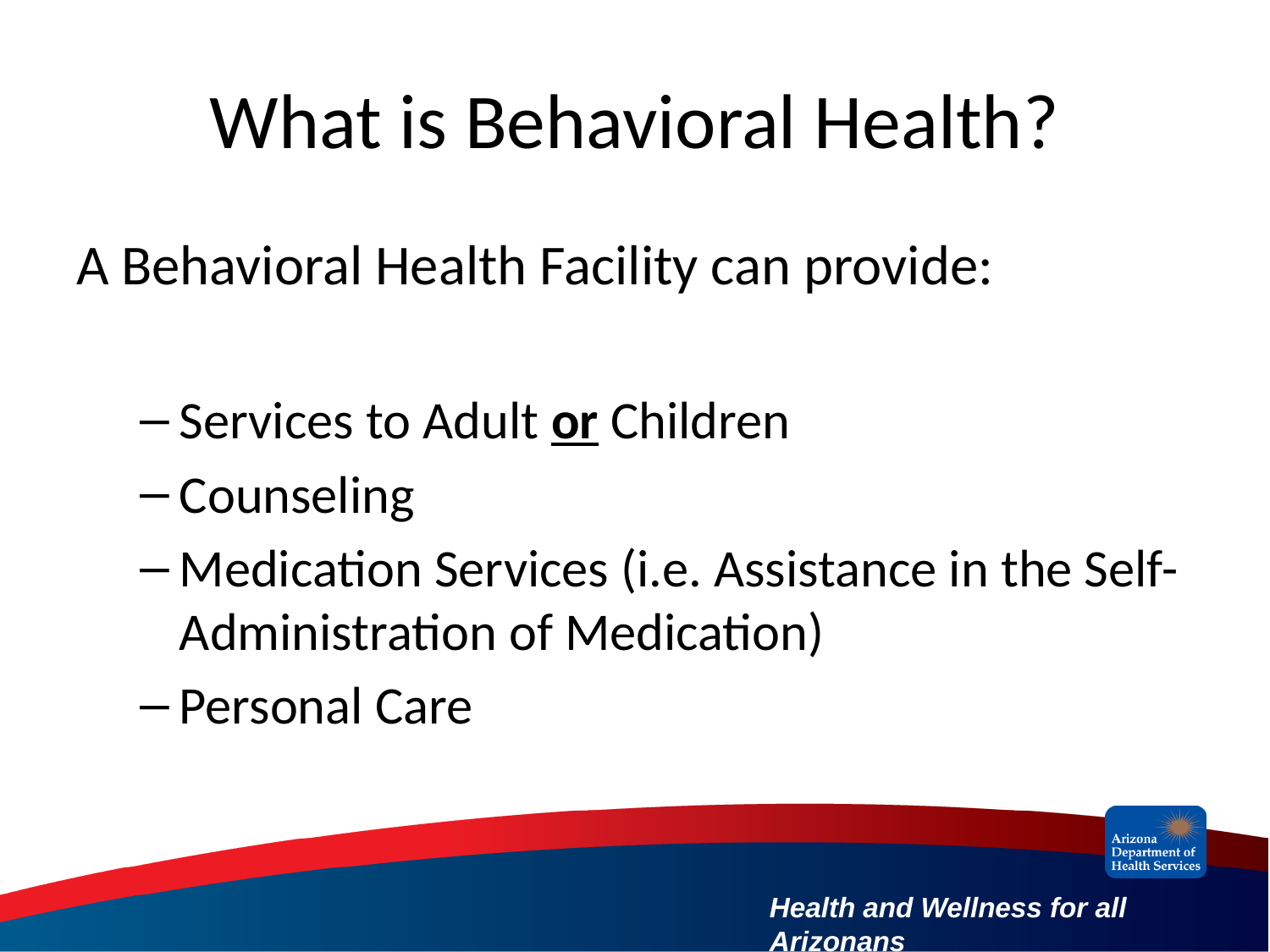

# What is Behavioral Health?
A Behavioral Health Facility can provide:

Services to Adult or Children
Counseling
Medication Services (i.e. Assistance in the Self-Administration of Medication)
Personal Care